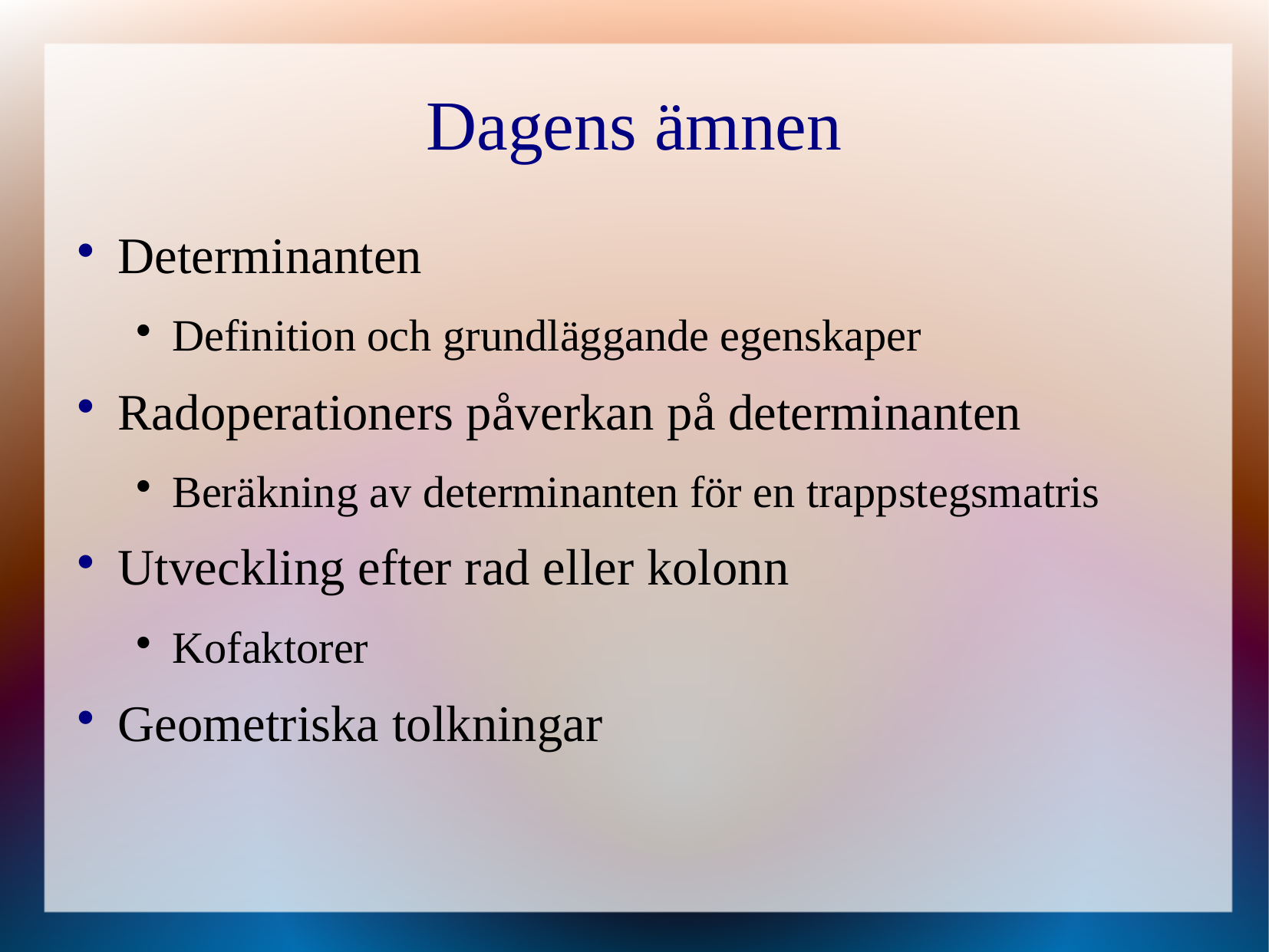

Dagens ämnen
Determinanten
Definition och grundläggande egenskaper
Radoperationers påverkan på determinanten
Beräkning av determinanten för en trappstegsmatris
Utveckling efter rad eller kolonn
Kofaktorer
Geometriska tolkningar